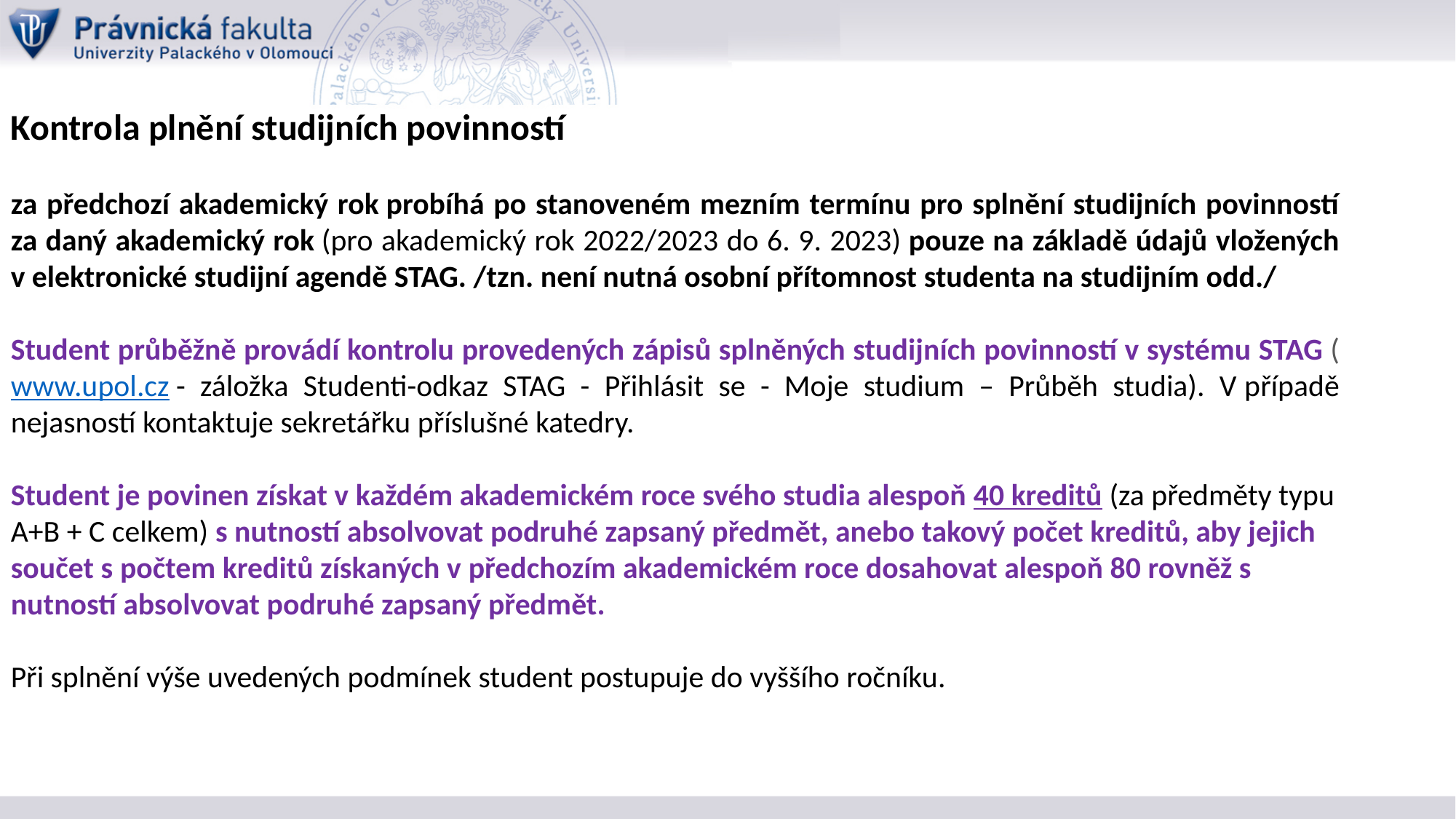

Kontrola plnění studijních povinností

za předchozí akademický rok probíhá po stanoveném mezním termínu pro splnění studijních povinností za daný akademický rok (pro akademický rok 2022/2023 do 6. 9. 2023) pouze na základě údajů vložených v elektronické studijní agendě STAG. /tzn. není nutná osobní přítomnost studenta na studijním odd./

Student průběžně provádí kontrolu provedených zápisů splněných studijních povinností v systému STAG (www.upol.cz - záložka Studenti-odkaz STAG - Přihlásit se - Moje studium – Průběh studia). V případě nejasností kontaktuje sekretářku příslušné katedry.

Student je povinen získat v každém akademickém roce svého studia alespoň 40 kreditů (za předměty typu A+B + C celkem) s nutností absolvovat podruhé zapsaný předmět, anebo takový počet kreditů, aby jejich součet s počtem kreditů získaných v předchozím akademickém roce dosahovat alespoň 80 rovněž s nutností absolvovat podruhé zapsaný předmět.

Při splnění výše uvedených podmínek student postupuje do vyššího ročníku.